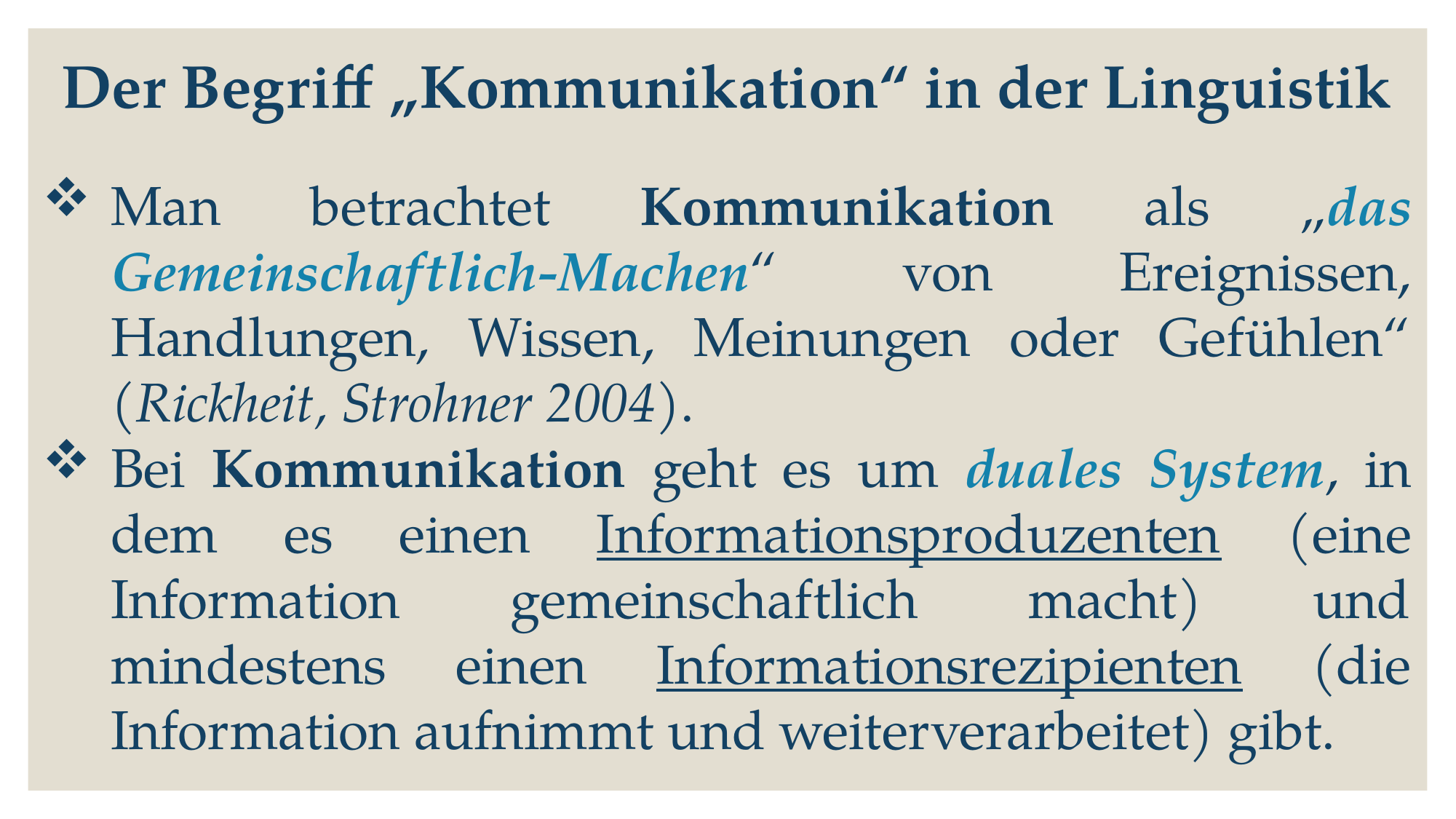

Der Begriff „Kommunikation“ in der Linguistik

Man betrachtet Kommunikation als „das Gemeinschaftlich-Machen“ von Ereignissen, Handlungen, Wissen, Meinungen oder Gefühlen“ (Rickheit, Strohner 2004).
Bei Kommunikation geht es um duales System, in dem es einen Informationsproduzenten (eine Information gemeinschaftlich macht) und mindestens einen Informationsrezipienten (die Information aufnimmt und weiterverarbeitet) gibt.